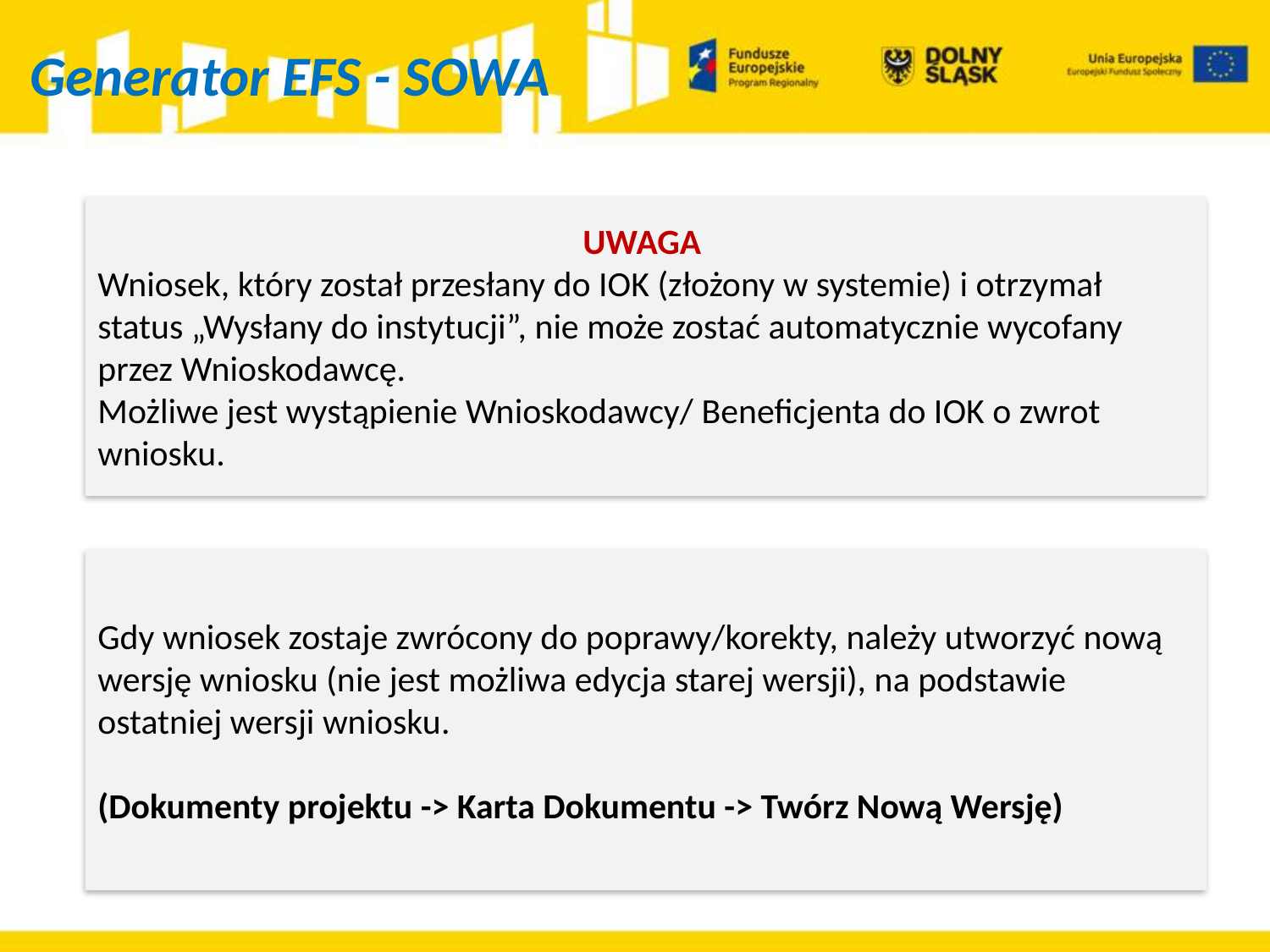

Generator EFS - SOWA
UWAGA
Wniosek, który został przesłany do IOK (złożony w systemie) i otrzymał status „Wysłany do instytucji”, nie może zostać automatycznie wycofany przez Wnioskodawcę.
Możliwe jest wystąpienie Wnioskodawcy/ Beneficjenta do IOK o zwrot wniosku.
Gdy wniosek zostaje zwrócony do poprawy/korekty, należy utworzyć nową wersję wniosku (nie jest możliwa edycja starej wersji), na podstawie ostatniej wersji wniosku.

(Dokumenty projektu -> Karta Dokumentu -> Twórz Nową Wersję)